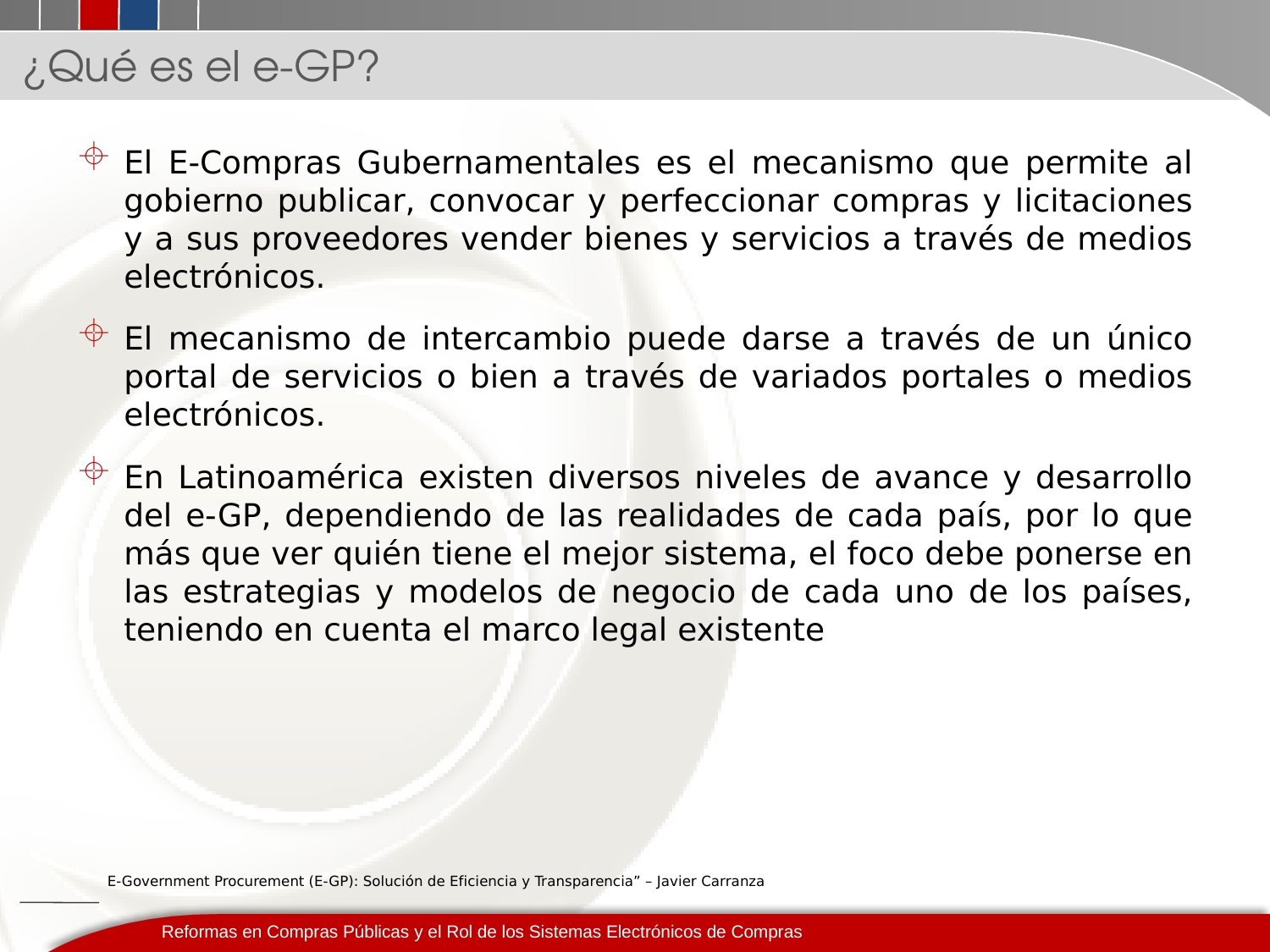

# ¿Qué es el e-GP?
El E-Compras Gubernamentales es el mecanismo que permite al gobierno publicar, convocar y perfeccionar compras y licitaciones y a sus proveedores vender bienes y servicios a través de medios electrónicos.
El mecanismo de intercambio puede darse a través de un único portal de servicios o bien a través de variados portales o medios electrónicos.
En Latinoamérica existen diversos niveles de avance y desarrollo del e-GP, dependiendo de las realidades de cada país, por lo que más que ver quién tiene el mejor sistema, el foco debe ponerse en las estrategias y modelos de negocio de cada uno de los países, teniendo en cuenta el marco legal existente
E-Government Procurement (E-GP): Solución de Eficiencia y Transparencia” – Javier Carranza
Reformas en Compras Públicas y el Rol de los Sistemas Electrónicos de Compras